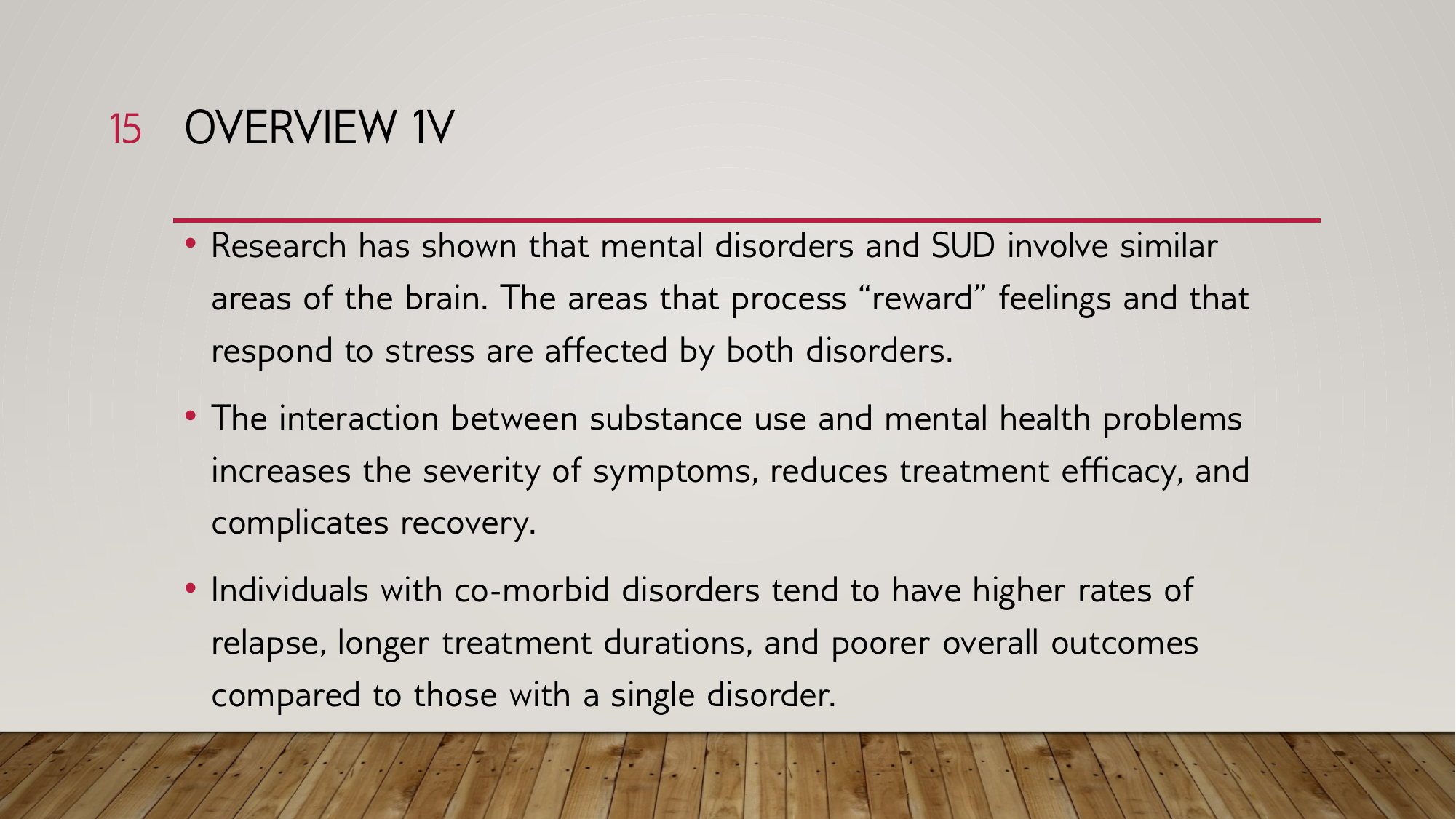

15
# OVERVIEW 1V
Research has shown that mental disorders and SUD involve similar areas of the brain. The areas that process “reward” feelings and that respond to stress are affected by both disorders.
The interaction between substance use and mental health problems increases the severity of symptoms, reduces treatment efficacy, and complicates recovery.
Individuals with co-morbid disorders tend to have higher rates of relapse, longer treatment durations, and poorer overall outcomes compared to those with a single disorder.